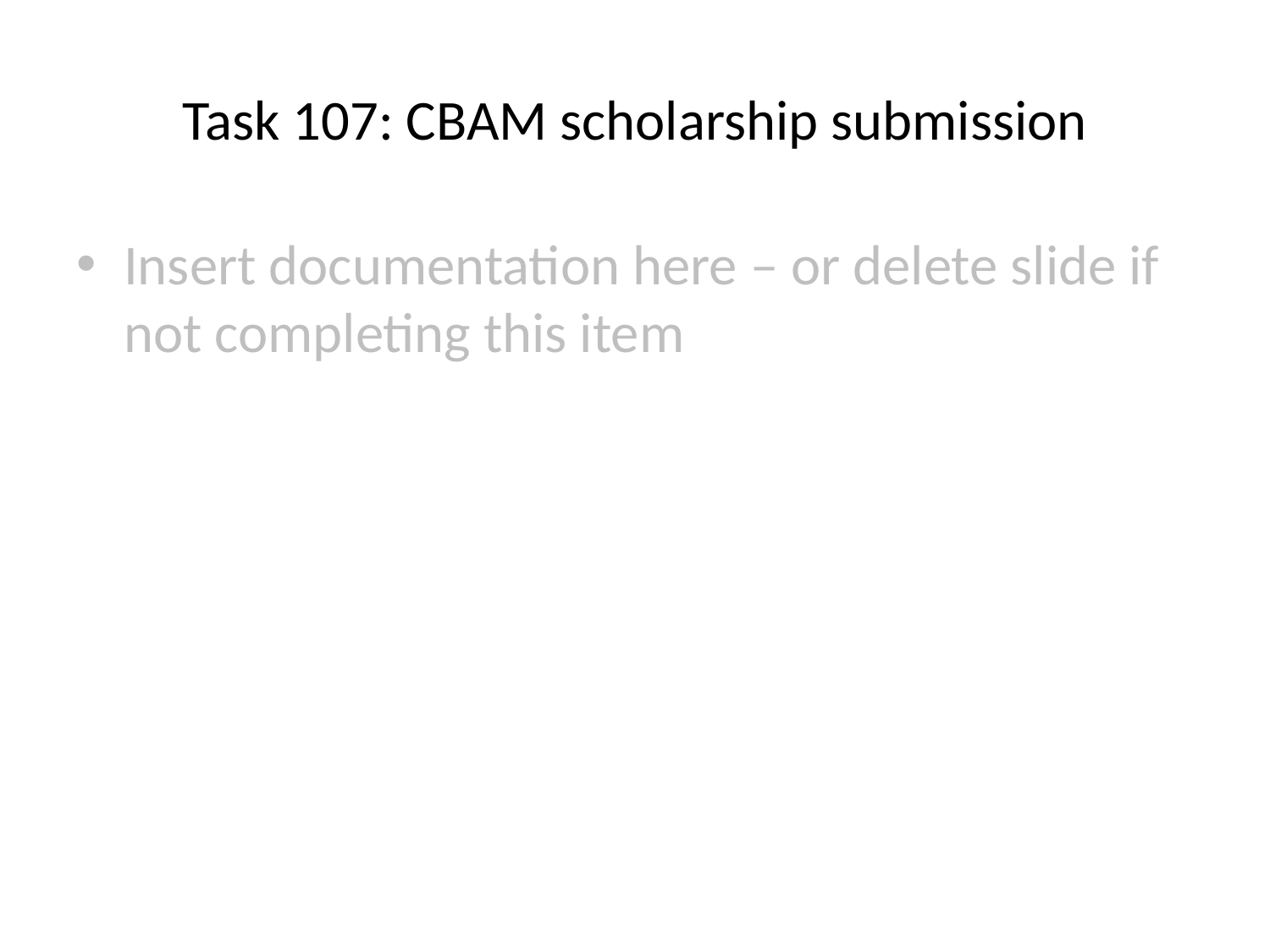

# Task 107: CBAM scholarship submission
Insert documentation here – or delete slide if not completing this item